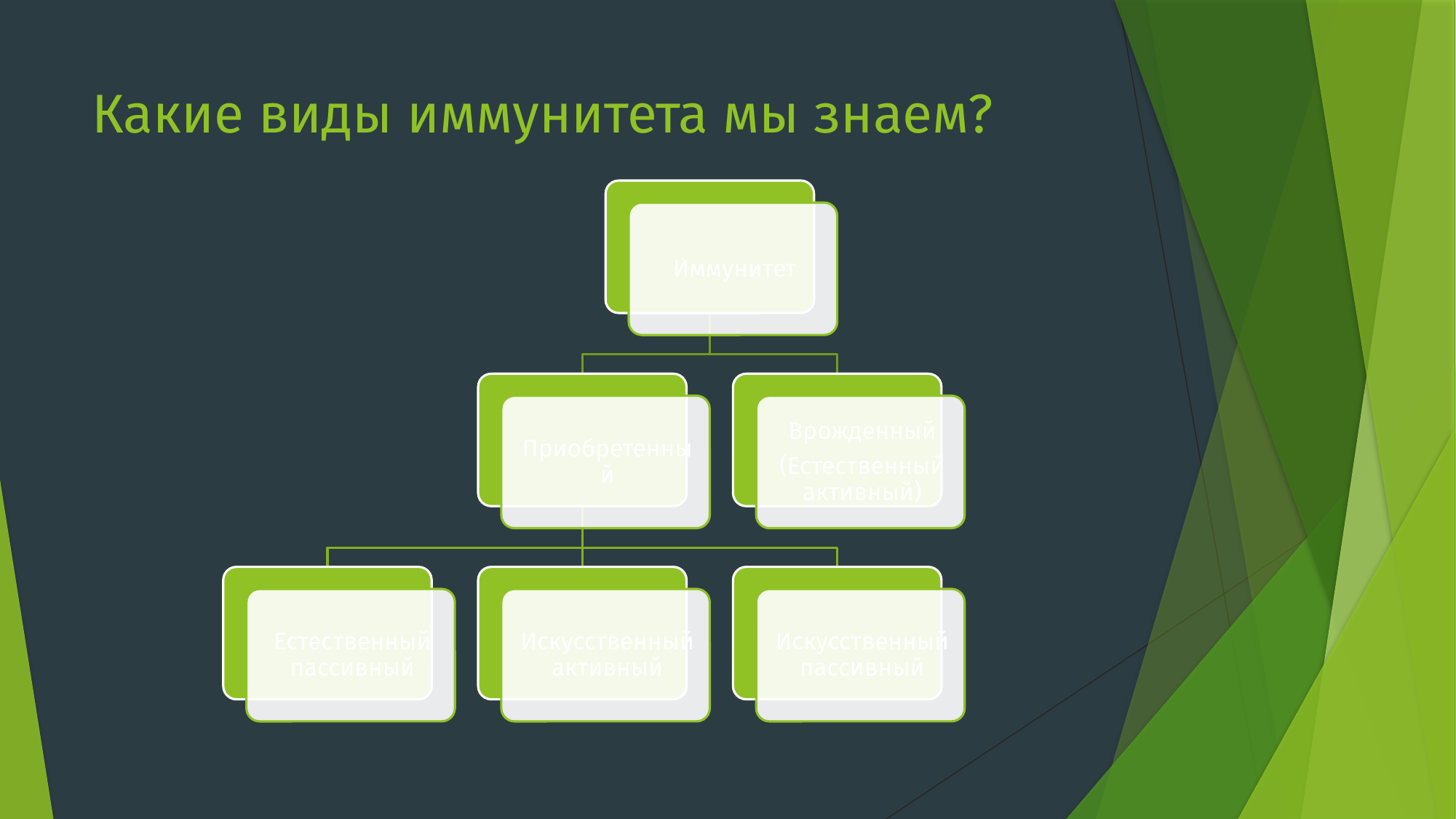

# Какие виды иммунитета мы знаем?
Иммунитет
Приобретенный
Естественный пассивный
Искусственный активный
Искусственный пассивный
Врожденный
(Естественный активный)